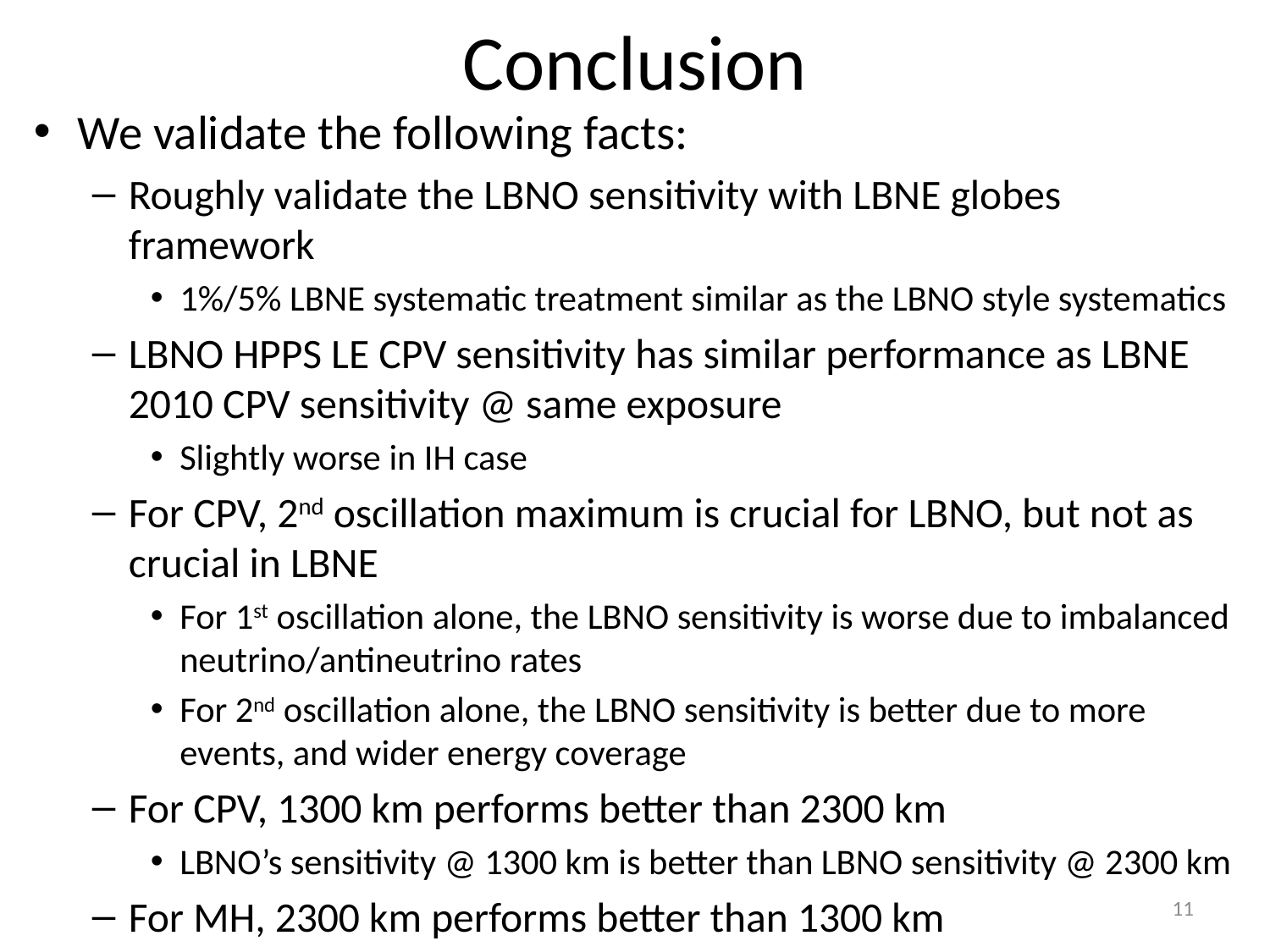

# Conclusion
We validate the following facts:
Roughly validate the LBNO sensitivity with LBNE globes framework
1%/5% LBNE systematic treatment similar as the LBNO style systematics
LBNO HPPS LE CPV sensitivity has similar performance as LBNE 2010 CPV sensitivity @ same exposure
Slightly worse in IH case
For CPV, 2nd oscillation maximum is crucial for LBNO, but not as crucial in LBNE
For 1st oscillation alone, the LBNO sensitivity is worse due to imbalanced neutrino/antineutrino rates
For 2nd oscillation alone, the LBNO sensitivity is better due to more events, and wider energy coverage
For CPV, 1300 km performs better than 2300 km
LBNO’s sensitivity @ 1300 km is better than LBNO sensitivity @ 2300 km
For MH, 2300 km performs better than 1300 km
11